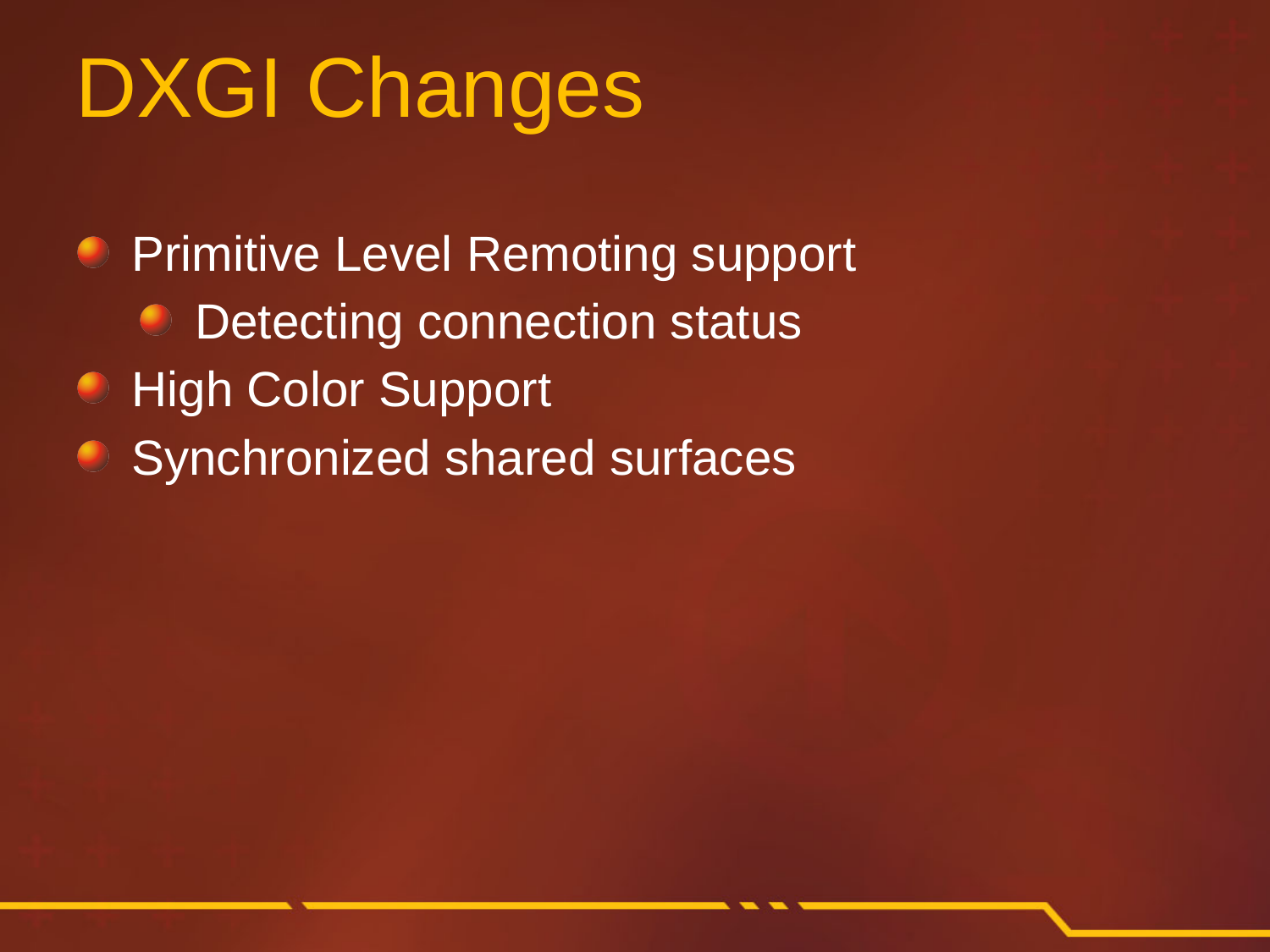

DXGI Changes
Primitive Level Remoting support
Detecting connection status
High Color Support
Synchronized shared surfaces